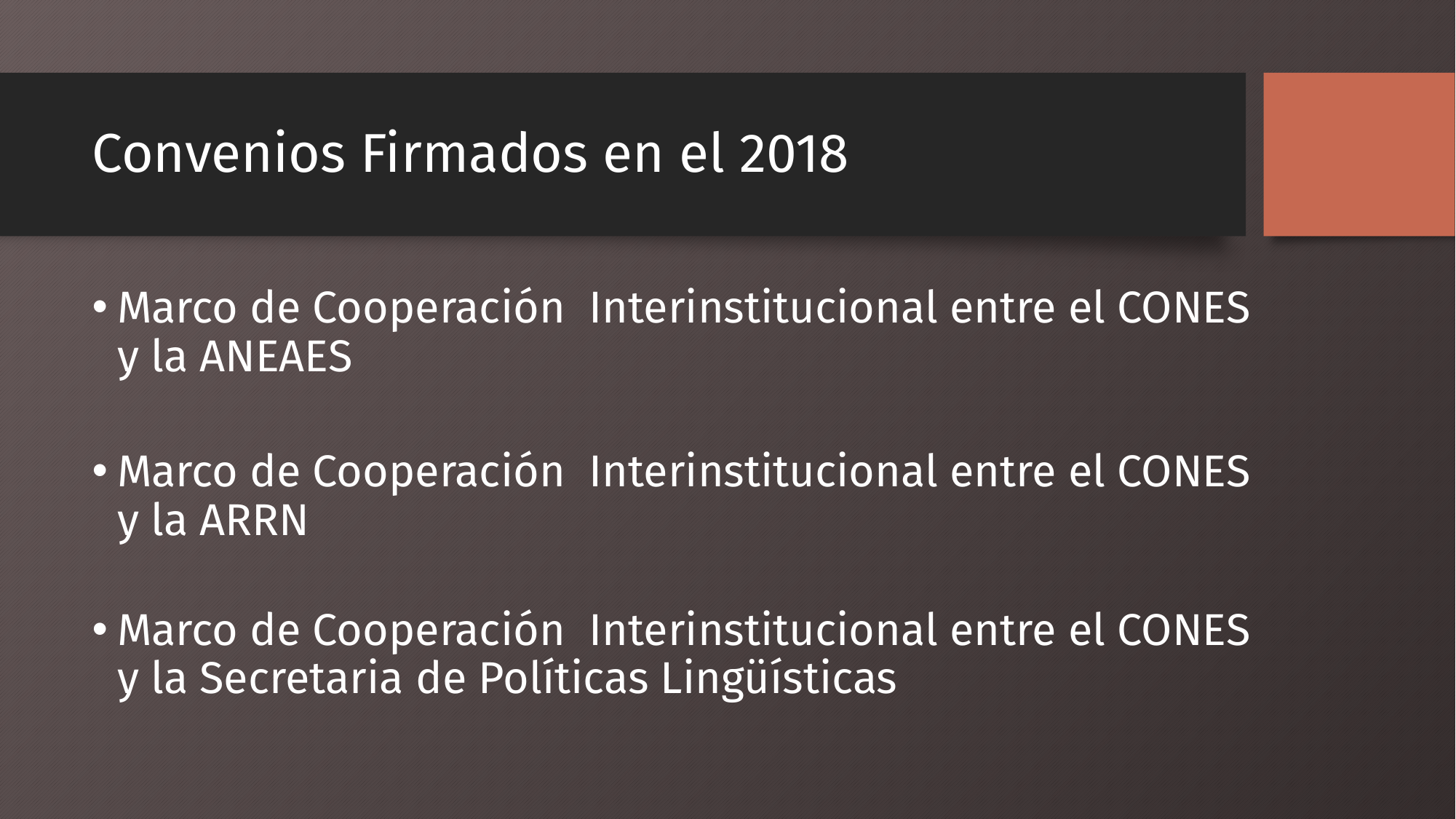

# Convenios Firmados en el 2018
Marco de Cooperación  Interinstitucional entre el CONES y la ANEAES
Marco de Cooperación  Interinstitucional entre el CONES y la ARRN
Marco de Cooperación  Interinstitucional entre el CONES y la Secretaria de Políticas Lingüísticas